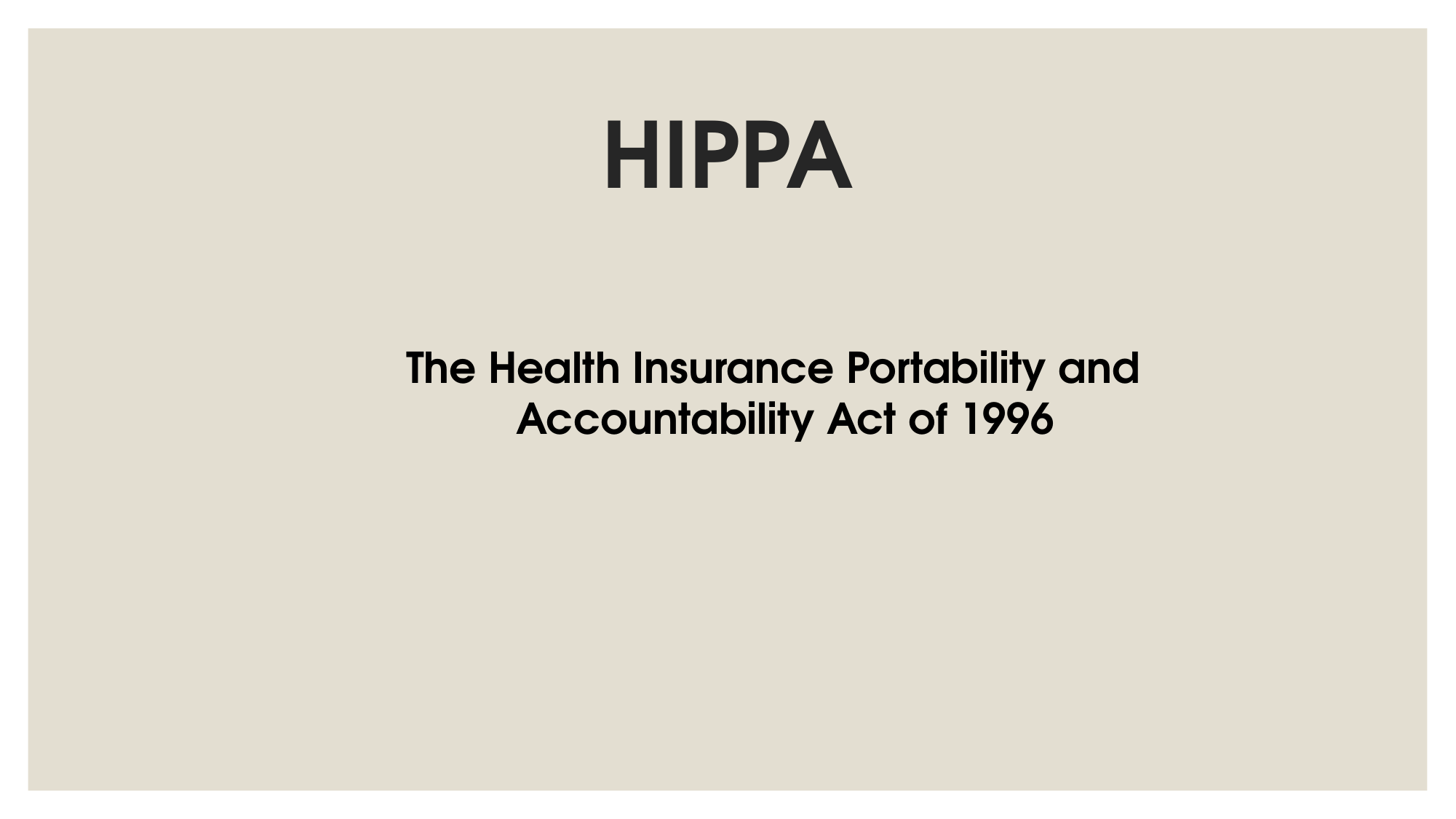

# HIPPA
The Health Insurance Portability and    Accountability Act of 1996